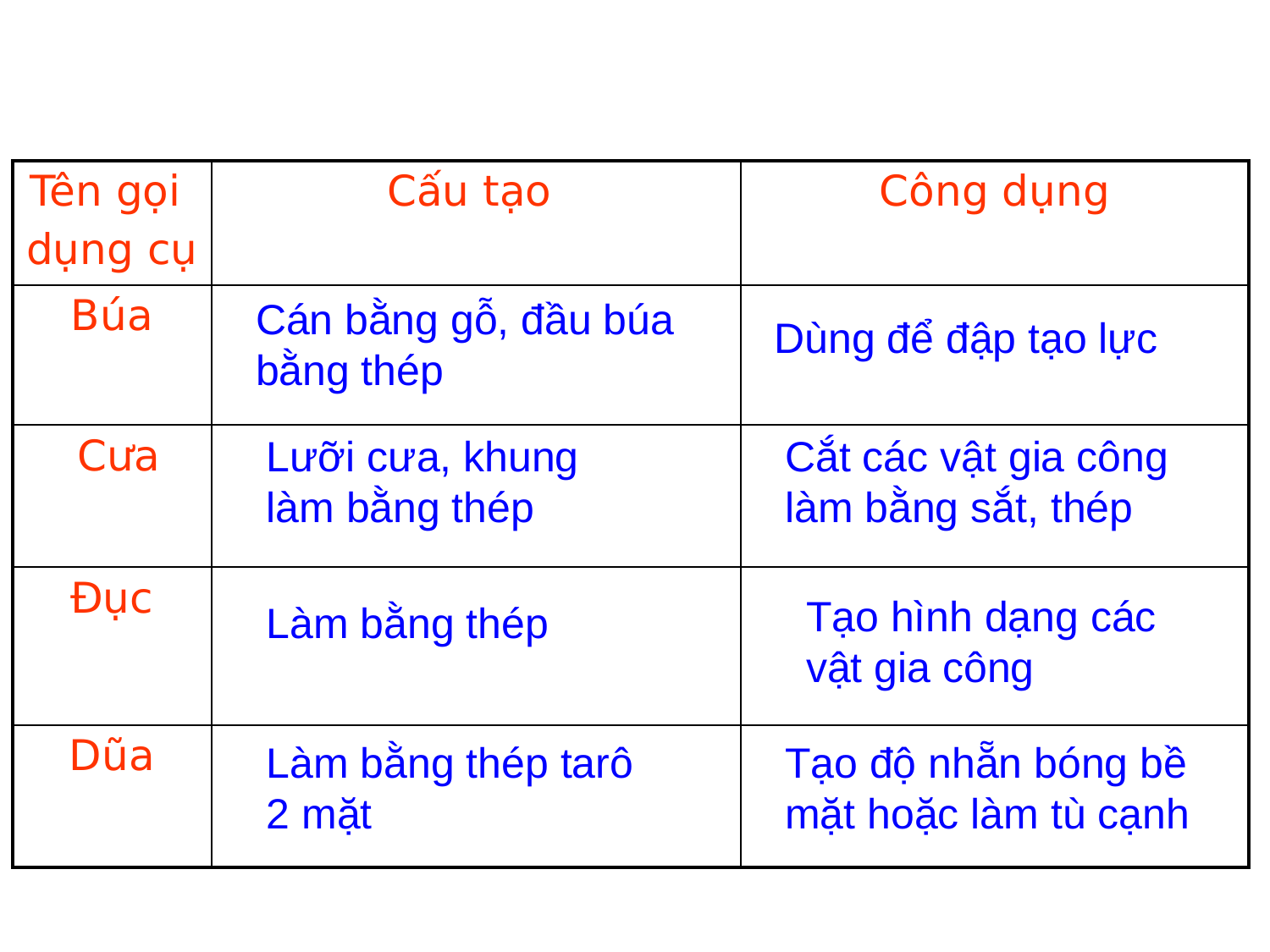

| Tên gọi dụng cụ | Cấu tạo | Công dụng |
| --- | --- | --- |
| Búa |  |  |
| Cưa |  |  |
| Đục |  |  |
| Dũa |  |  |
Cán bằng gỗ, đầu búa bằng thép

Dùng để đập tạo lực

Lưỡi cưa, khung làm bằng thép
Cắt các vật gia công làm bằng sắt, thép
Tạo hình dạng các vật gia công
Làm bằng thép

Làm bằng thép tarô 2 mặt
Tạo độ nhẵn bóng bề mặt hoặc làm tù cạnh